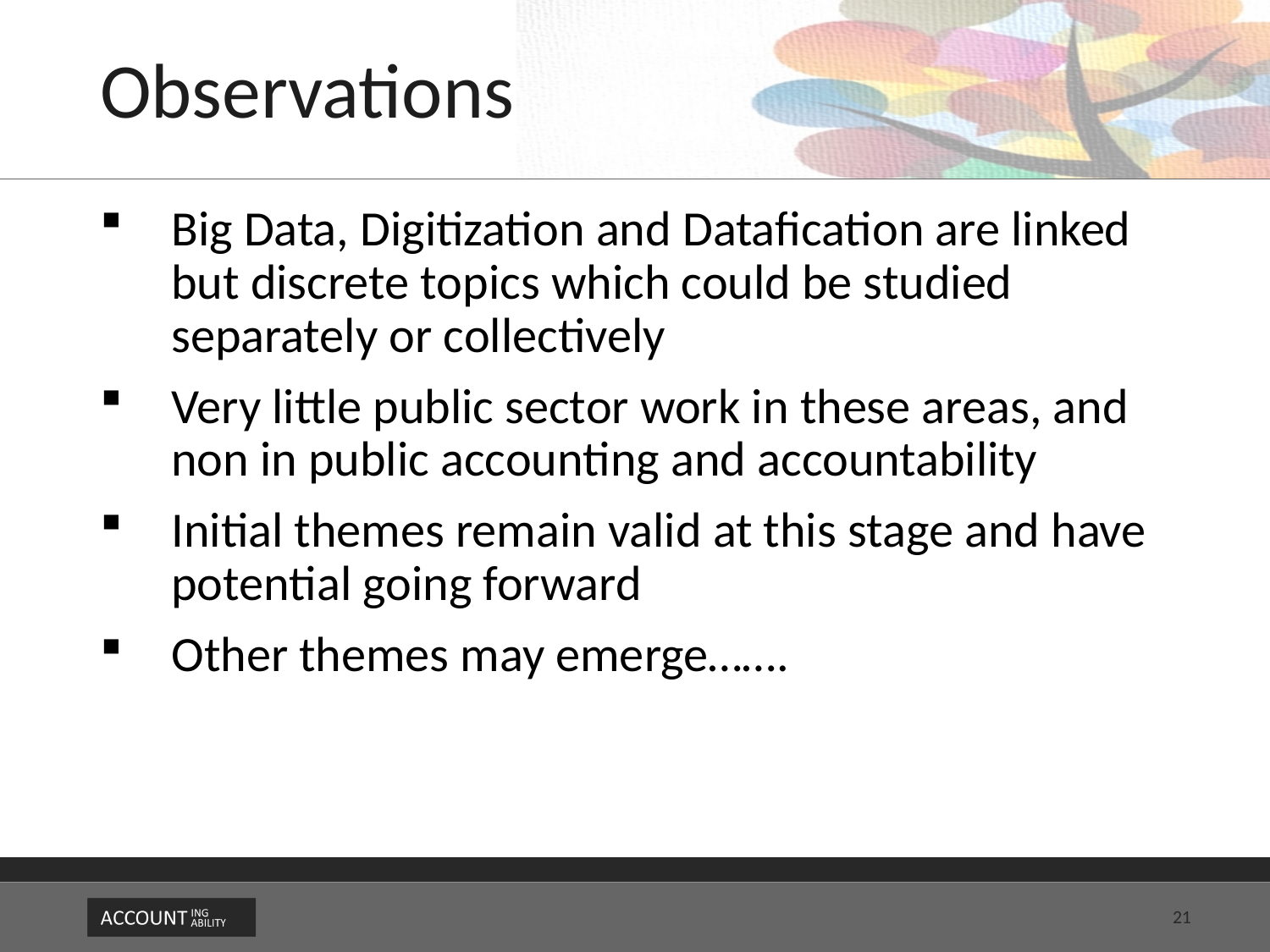

# Observations
Big Data, Digitization and Datafication are linked but discrete topics which could be studied separately or collectively
Very little public sector work in these areas, and non in public accounting and accountability
Initial themes remain valid at this stage and have potential going forward
Other themes may emerge…….